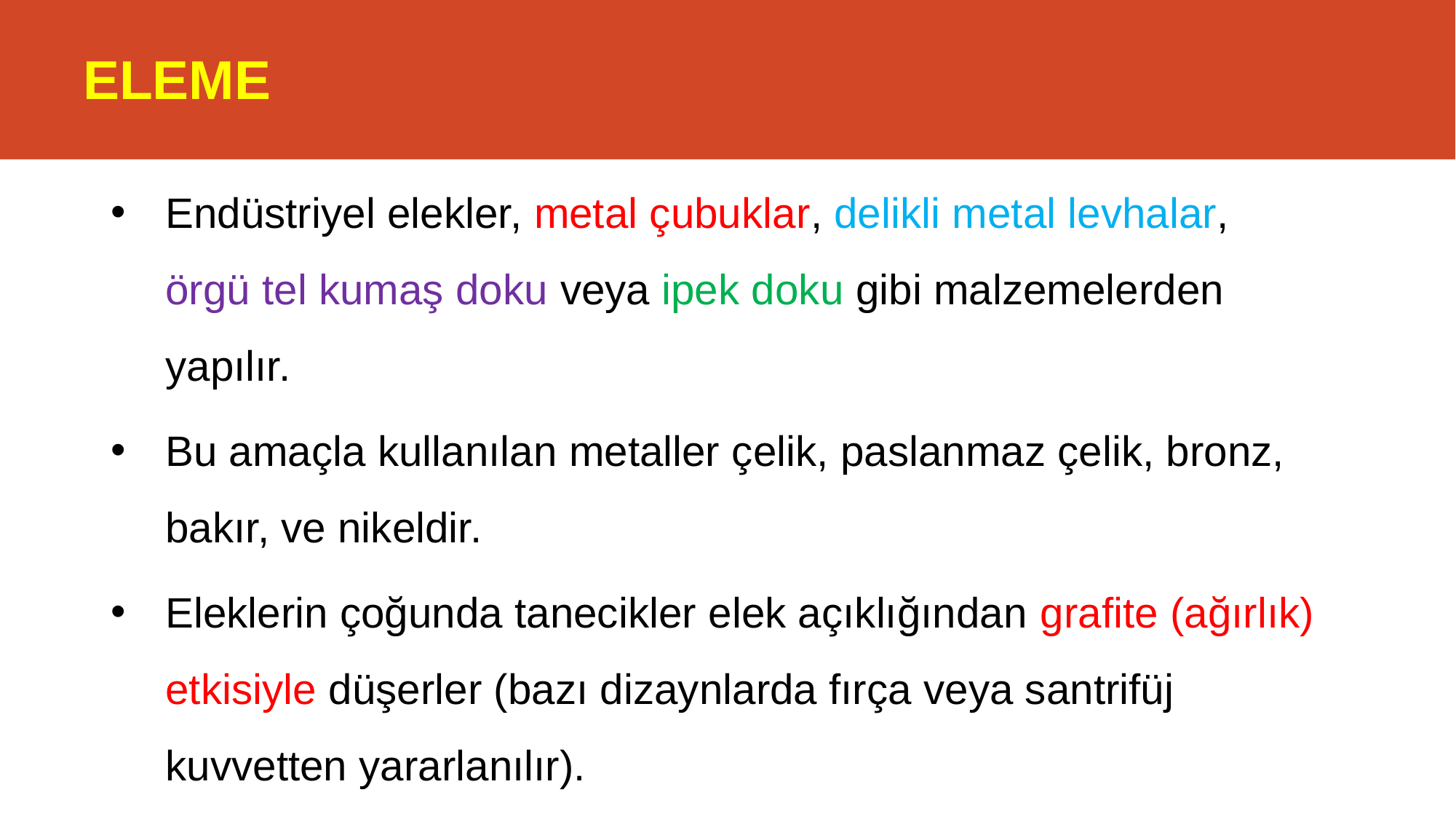

# ELEME
Endüstriyel elekler, metal çubuklar, delikli metal levhalar, örgü tel kumaş doku veya ipek doku gibi malzemelerden yapılır.
Bu amaçla kullanılan metaller çelik, paslanmaz çelik, bronz, bakır, ve nikeldir.
Eleklerin çoğunda tanecikler elek açıklığından grafite (ağırlık) etkisiyle düşerler (bazı dizaynlarda fırça veya santrifüj kuvvetten yararlanılır).